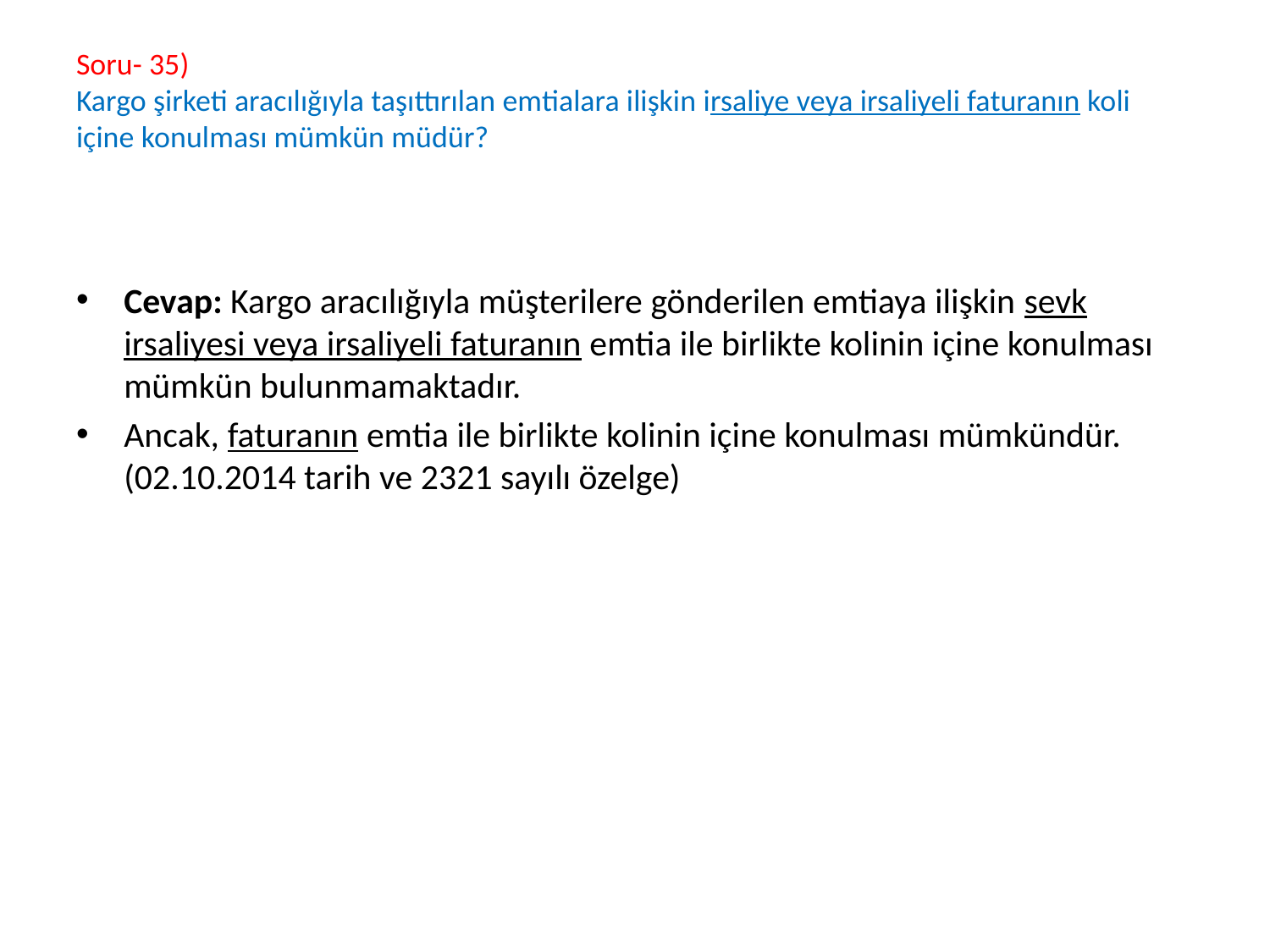

# Soru- 35) Kargo şirketi aracılığıyla taşıttırılan emtialara ilişkin irsaliye veya irsaliyeli faturanın koli içine konulması mümkün müdür?

Cevap: Kargo aracılığıyla müşterilere gönderilen emtiaya ilişkin sevk irsaliyesi veya irsaliyeli faturanın emtia ile birlikte kolinin içine konulması mümkün bulunmamaktadır.
Ancak, faturanın emtia ile birlikte kolinin içine konulması mümkündür. (02.10.2014 tarih ve 2321 sayılı özelge)